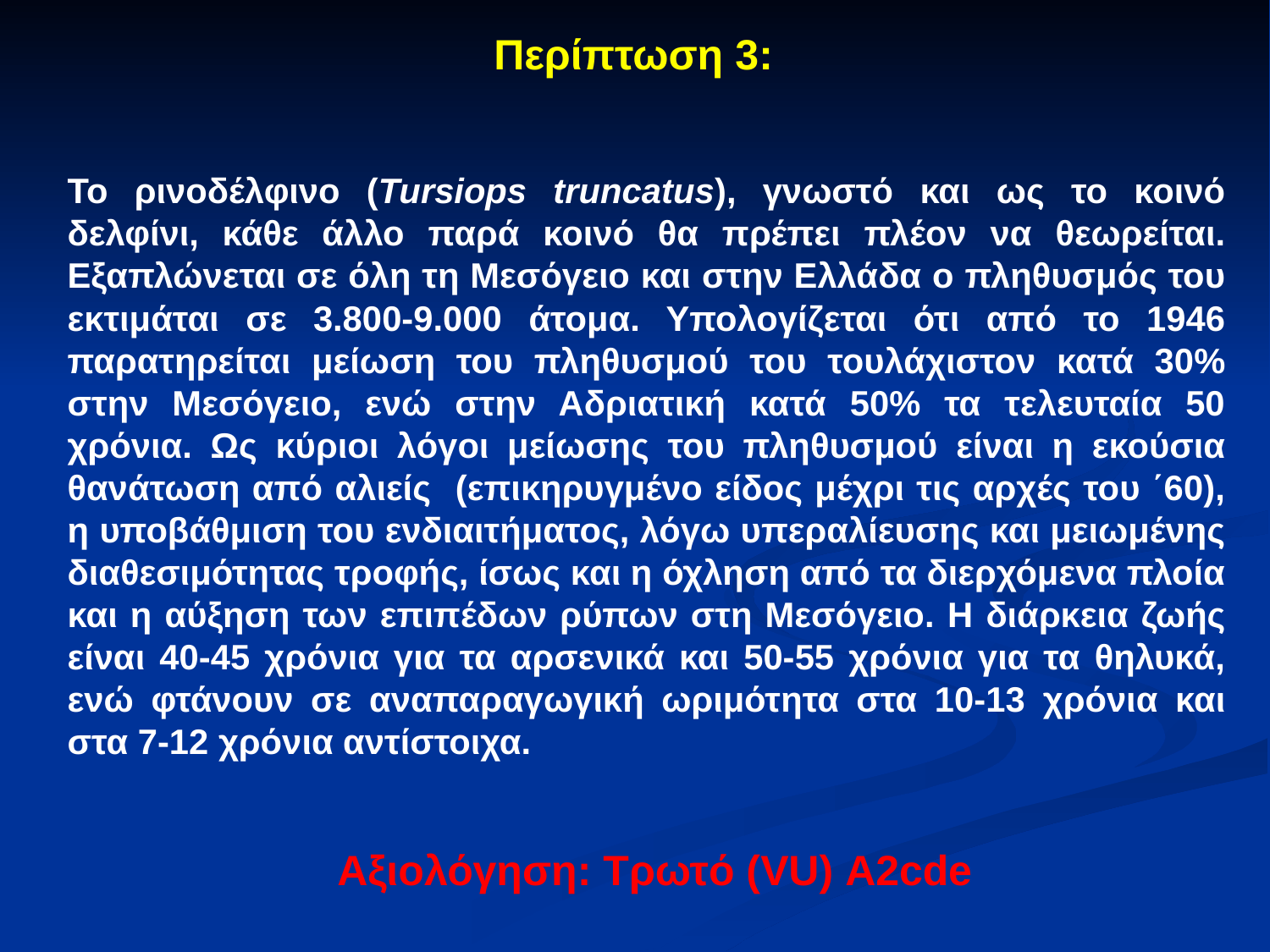

# Περίπτωση 3:
Το ρινοδέλφινο (Tursiops truncatus), γνωστό και ως το κοινό δελφίνι, κάθε άλλο παρά κοινό θα πρέπει πλέον να θεωρείται. Εξαπλώνεται σε όλη τη Μεσόγειο και στην Ελλάδα ο πληθυσμός του εκτιμάται σε 3.800-9.000 άτομα. Υπολογίζεται ότι από το 1946 παρατηρείται μείωση του πληθυσμού του τουλάχιστον κατά 30% στην Μεσόγειο, ενώ στην Αδριατική κατά 50% τα τελευταία 50 χρόνια. Ως κύριοι λόγοι μείωσης του πληθυσμού είναι η εκούσια θανάτωση από αλιείς  (επικηρυγμένο είδος μέχρι τις αρχές του ΄60), η υποβάθμιση του ενδιαιτήματος, λόγω υπεραλίευσης και μειωμένης διαθεσιμότητας τροφής, ίσως και η όχληση από τα διερχόμενα πλοία και η αύξηση των επιπέδων ρύπων στη Μεσόγειο. Η διάρκεια ζωής είναι 40-45 χρόνια για τα αρσενικά και 50-55 χρόνια για τα θηλυκά, ενώ φτάνουν σε αναπαραγωγική ωριμότητα στα 10-13 χρόνια και στα 7-12 χρόνια αντίστοιχα.

Αξιολόγηση: Τρωτό (VU) A2cde